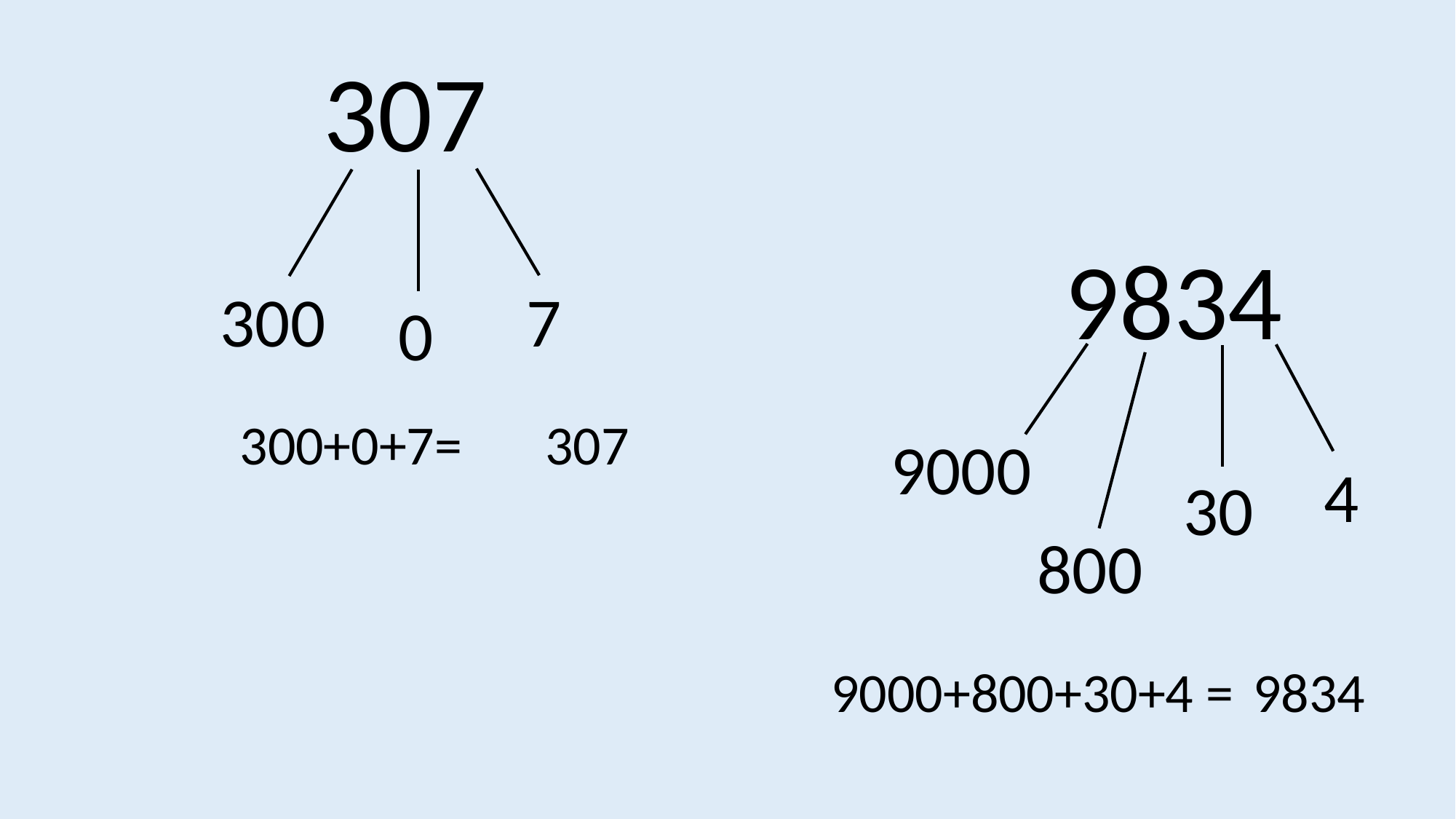

307

9834
300
7
0

300+0+7=
307
9000
4
30
800
9000+800+30+4 =
9834